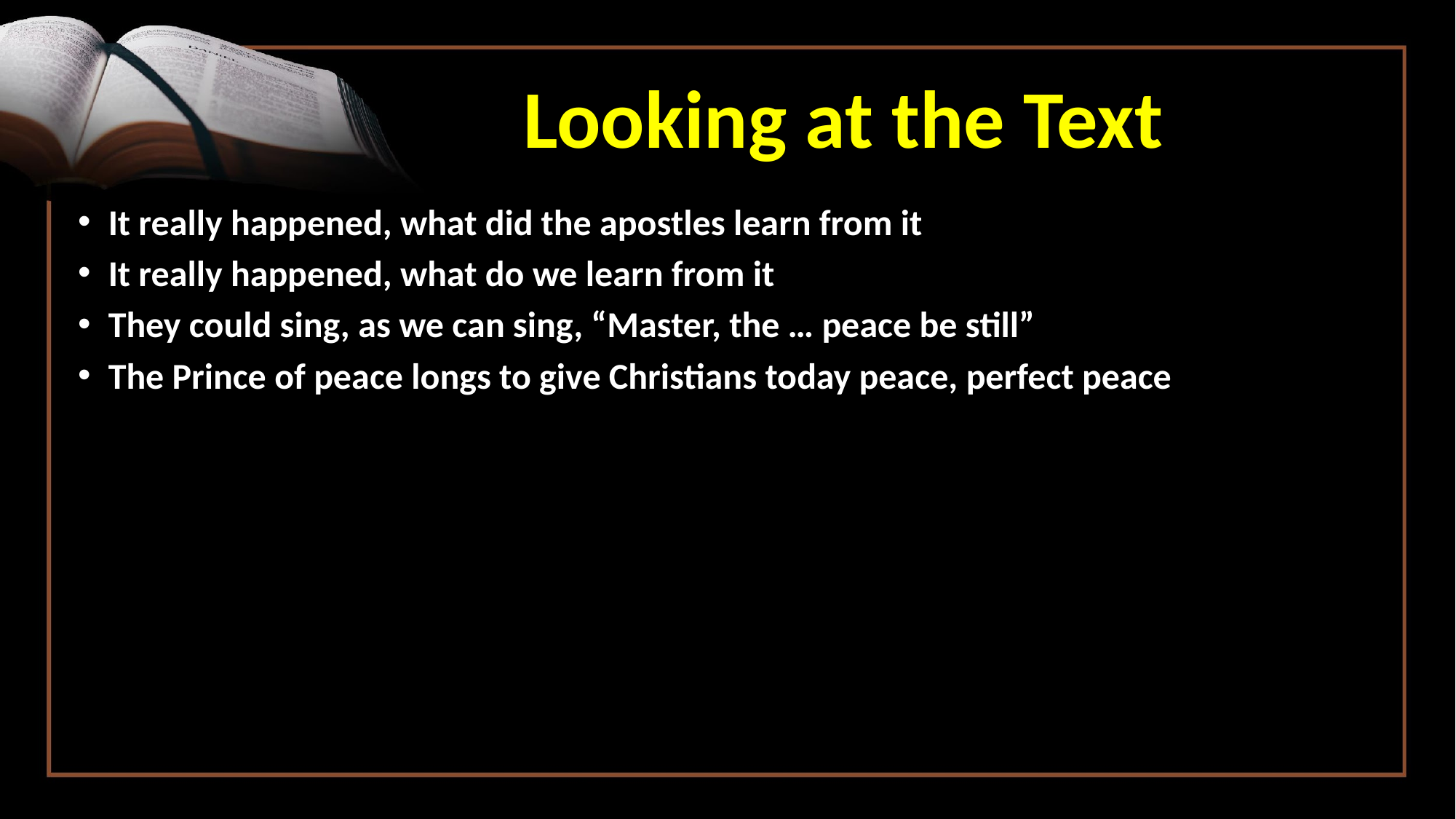

Looking at the Text
  It really happened, what did the apostles learn from it
  It really happened, what do we learn from it
  They could sing, as we can sing, “Master, the … peace be still”
  The Prince of peace longs to give Christians today peace, perfect peace